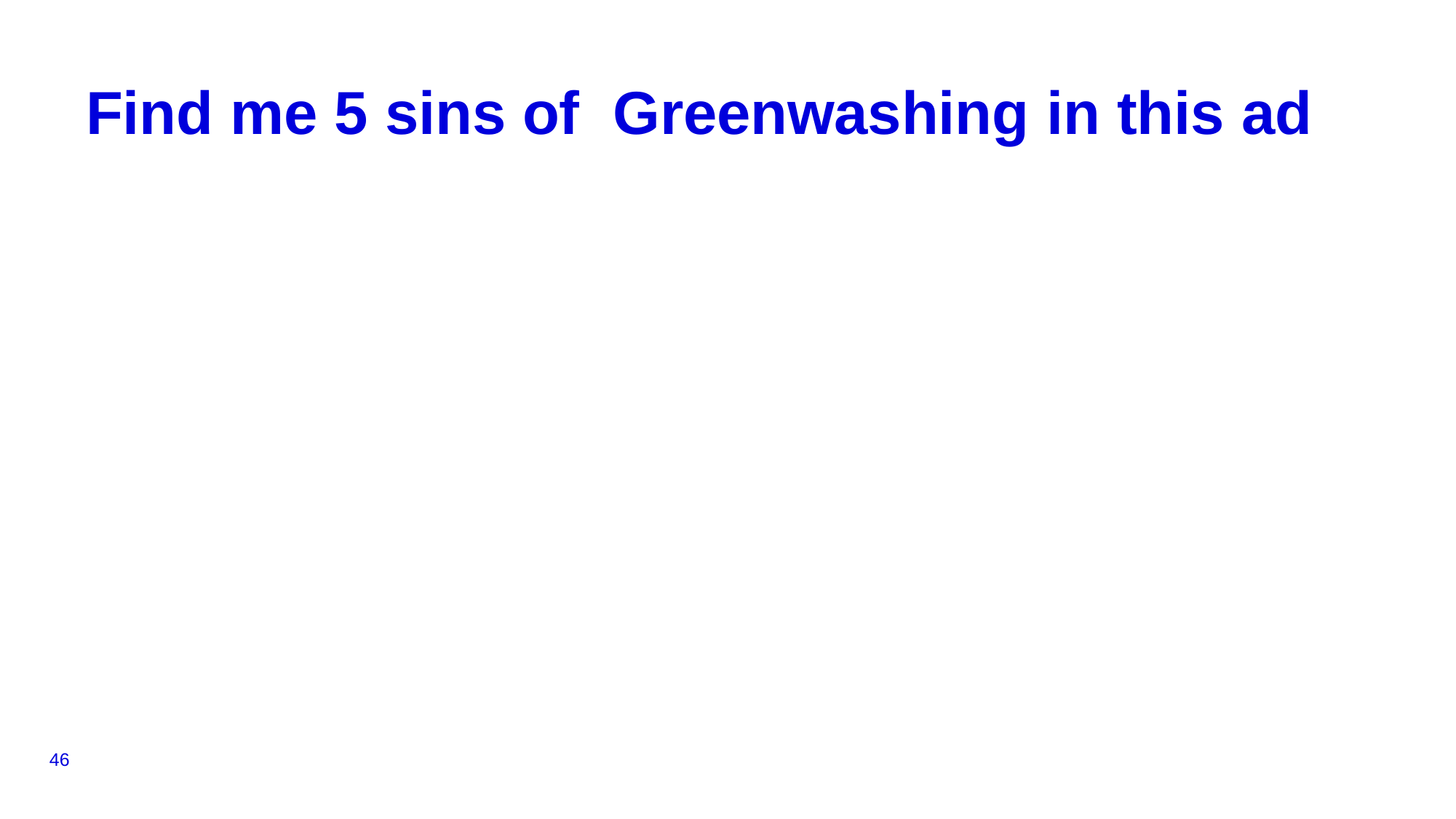

# Find me 5 sins of  Greenwashing in this ad

46